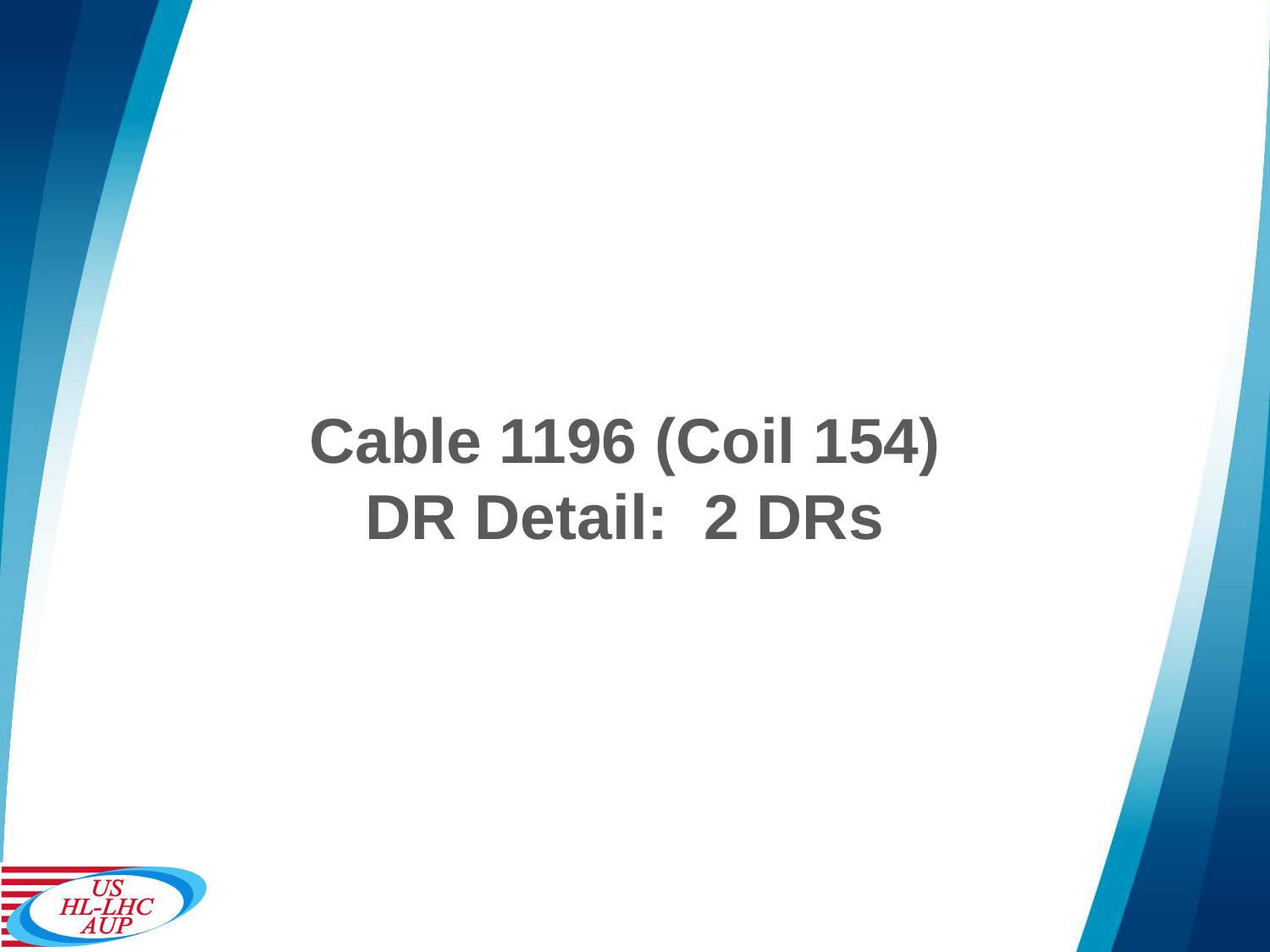

# Cable 1196 (Coil 154) DR Detail:  2 DRs